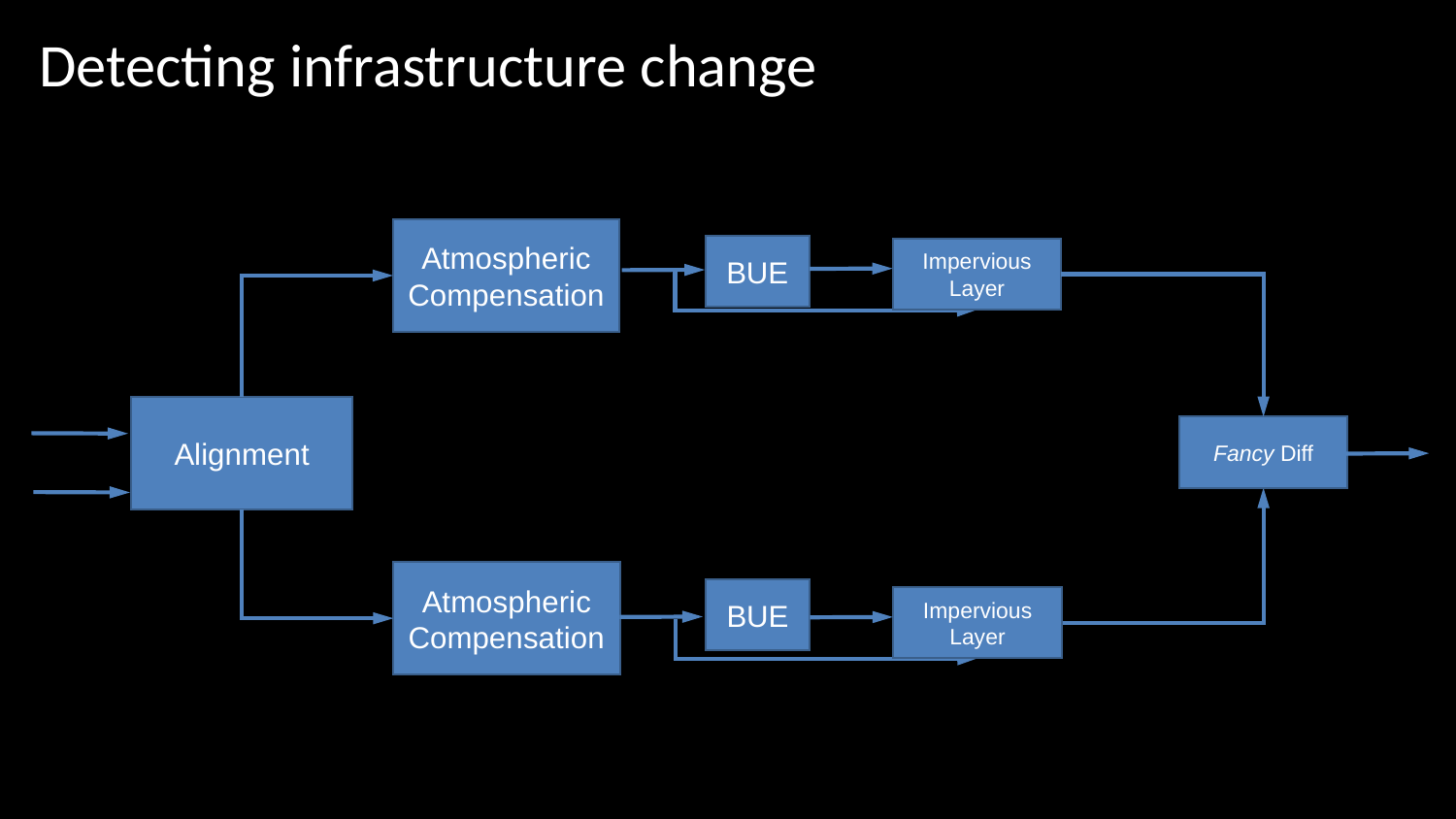

Detecting infrastructure change

Atmospheric Compensation
BUE
Impervious Layer
Alignment
Fancy Diff
Atmospheric Compensation
BUE
Impervious Layer